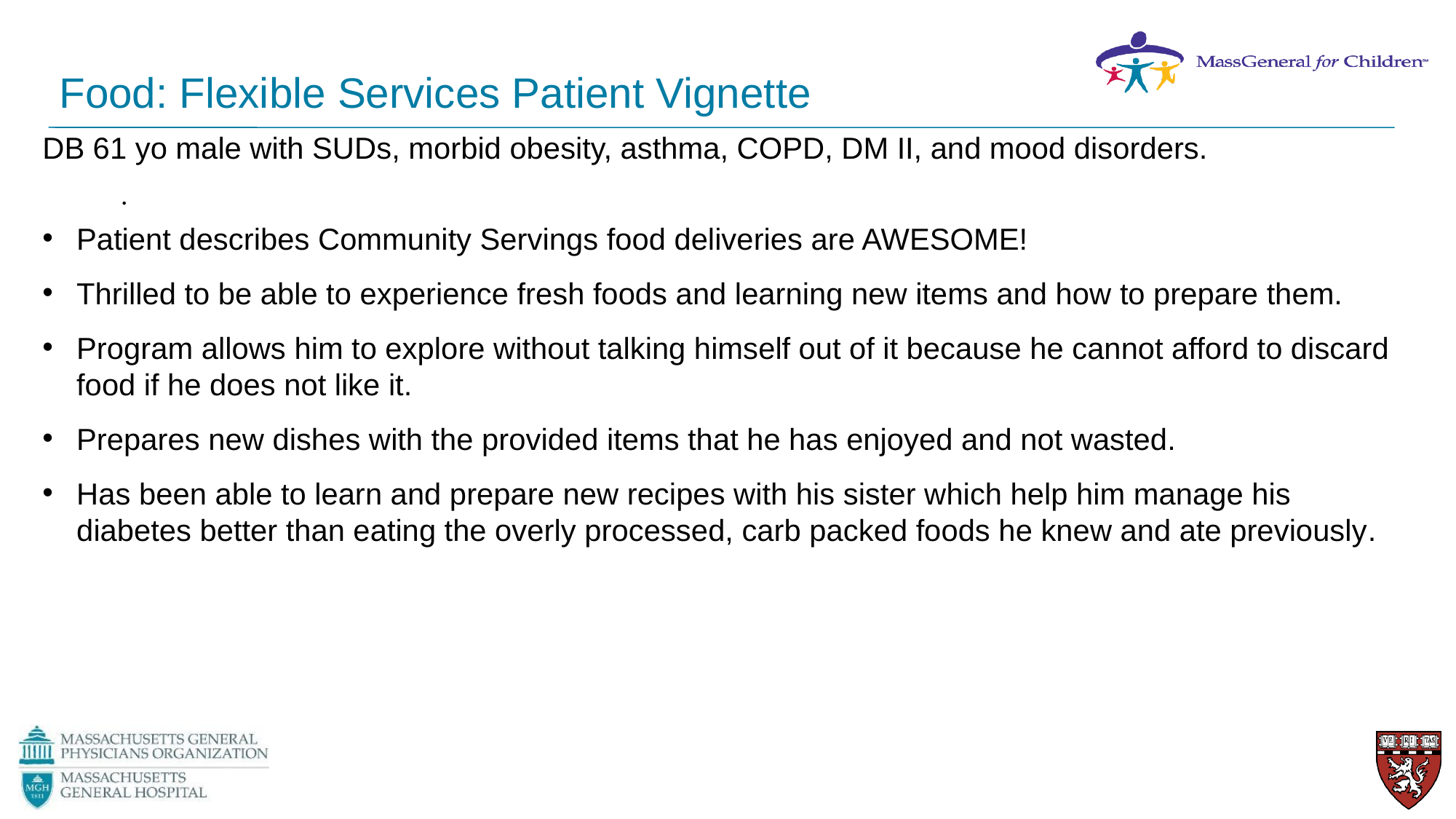

# Food: Flexible Services Patient Vignette
DB 61 yo male with SUDs, morbid obesity, asthma, COPD, DM II, and mood disorders.

Patient describes Community Servings food deliveries are AWESOME!
Thrilled to be able to experience fresh foods and learning new items and how to prepare them.
Program allows him to explore without talking himself out of it because he cannot afford to discard food if he does not like it.
Prepares new dishes with the provided items that he has enjoyed and not wasted.
Has been able to learn and prepare new recipes with his sister which help him manage his diabetes better than eating the overly processed, carb packed foods he knew and ate previously.
.